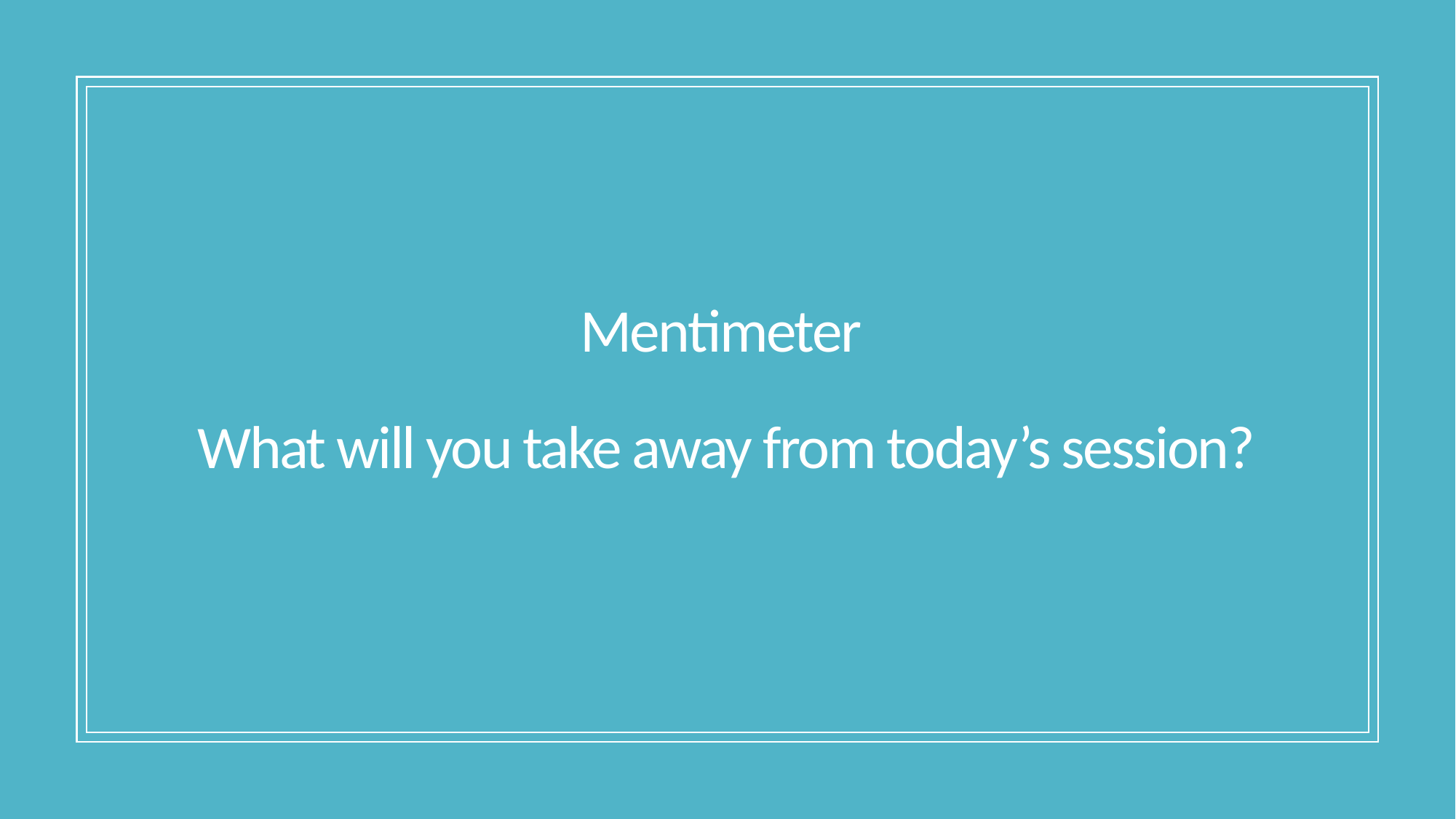

# Mentimeter What will you take away from today’s session?